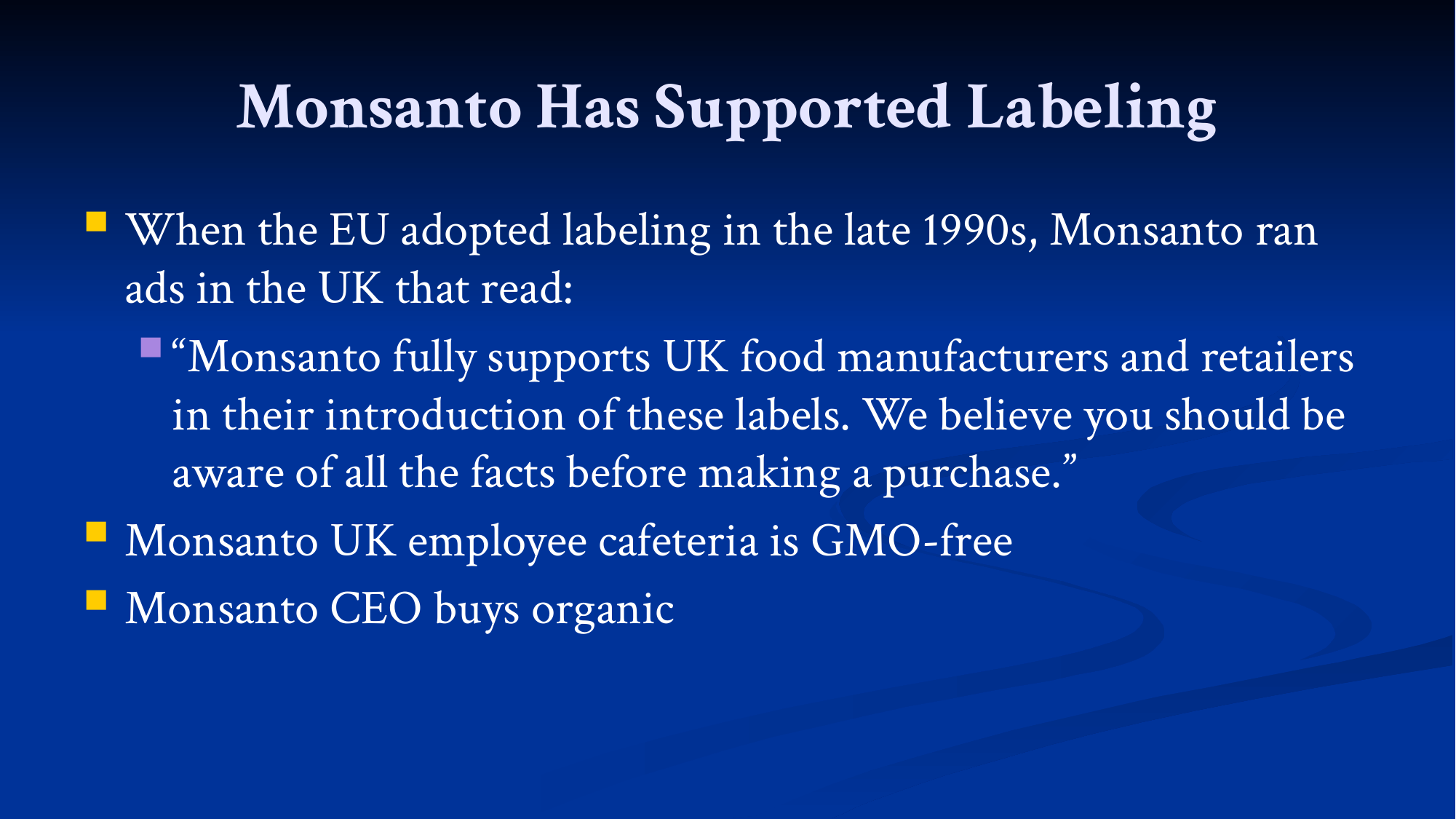

# Monsanto Has Supported Labeling
When the EU adopted labeling in the late 1990s, Monsanto ran ads in the UK that read:
“Monsanto fully supports UK food manufacturers and retailers in their introduction of these labels. We believe you should be aware of all the facts before making a purchase.”
Monsanto UK employee cafeteria is GMO-free
Monsanto CEO buys organic